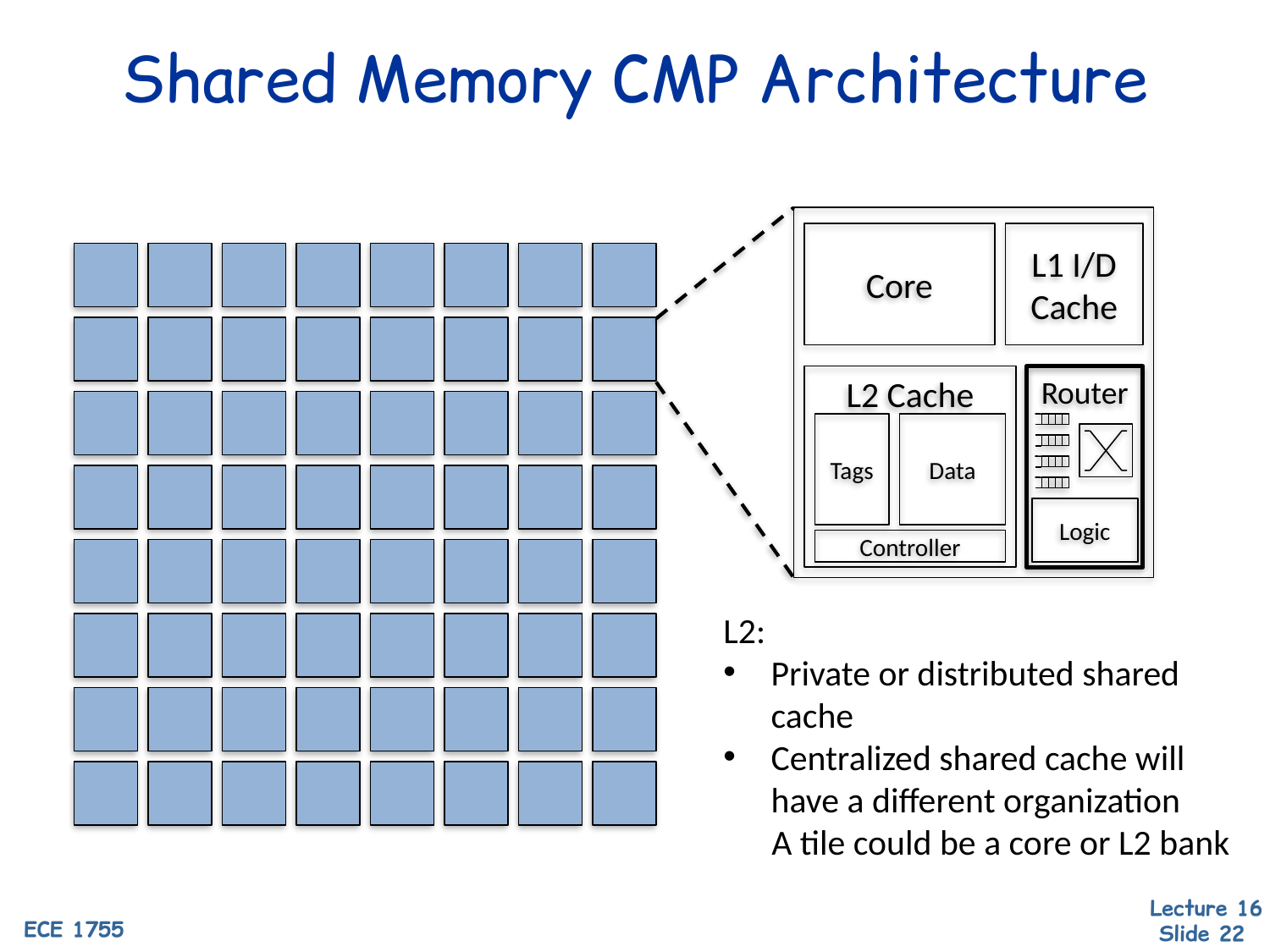

# Shared Memory CMP Architecture

Core
L1 I/D Cache

L2 Cache
Router

Tags
Data

Logic
Controller

L2:
Private or distributed shared cache
Centralized shared cache will have a different organization
      A tile could be a core or L2 bank